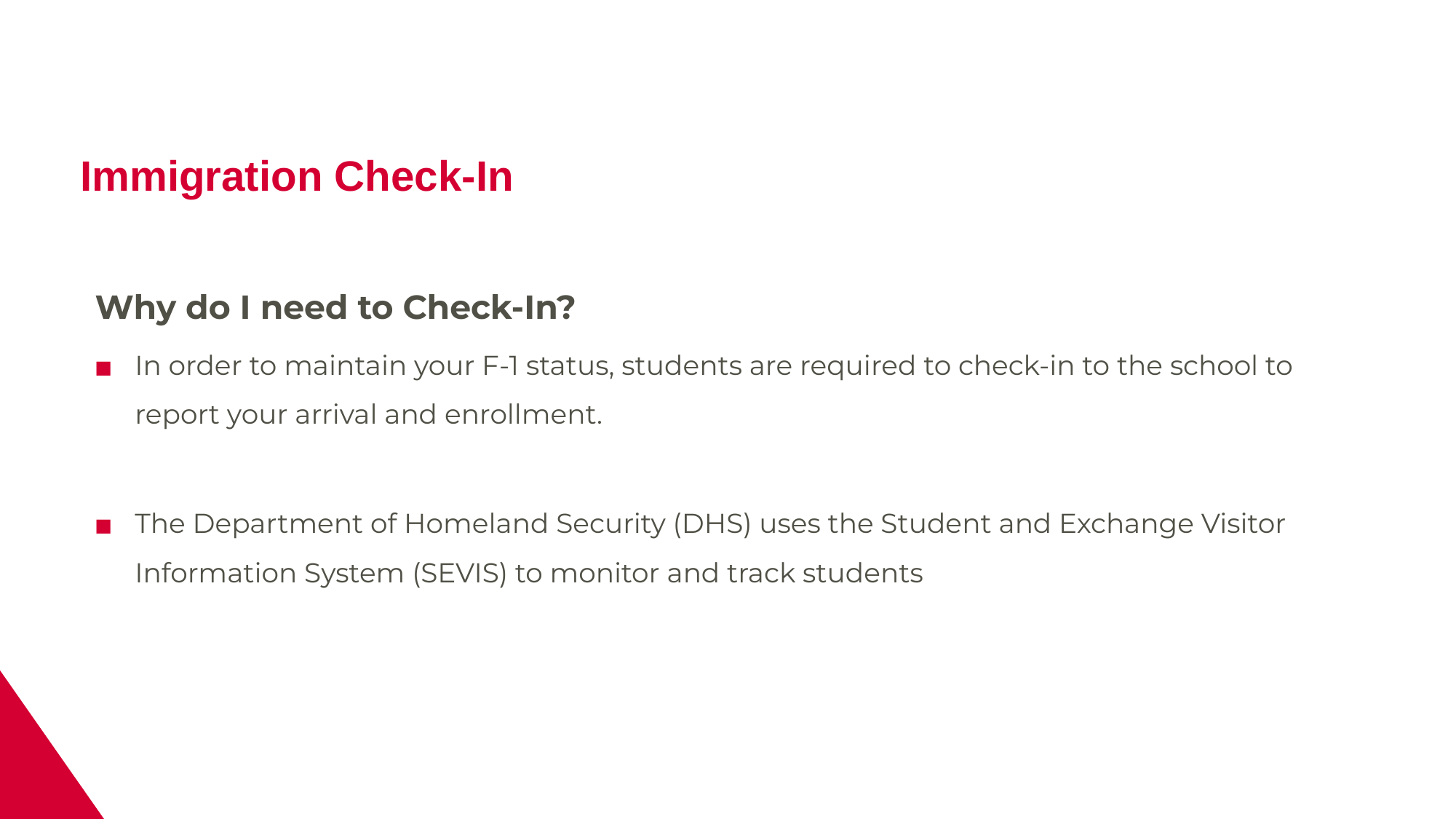

# Immigration Check-In
Why do I need to Check-In?
In order to maintain your F-1 status, students are required to check-in to the school to report your arrival and enrollment.

The Department of Homeland Security (DHS) uses the Student and Exchange Visitor Information System (SEVIS) to monitor and track students